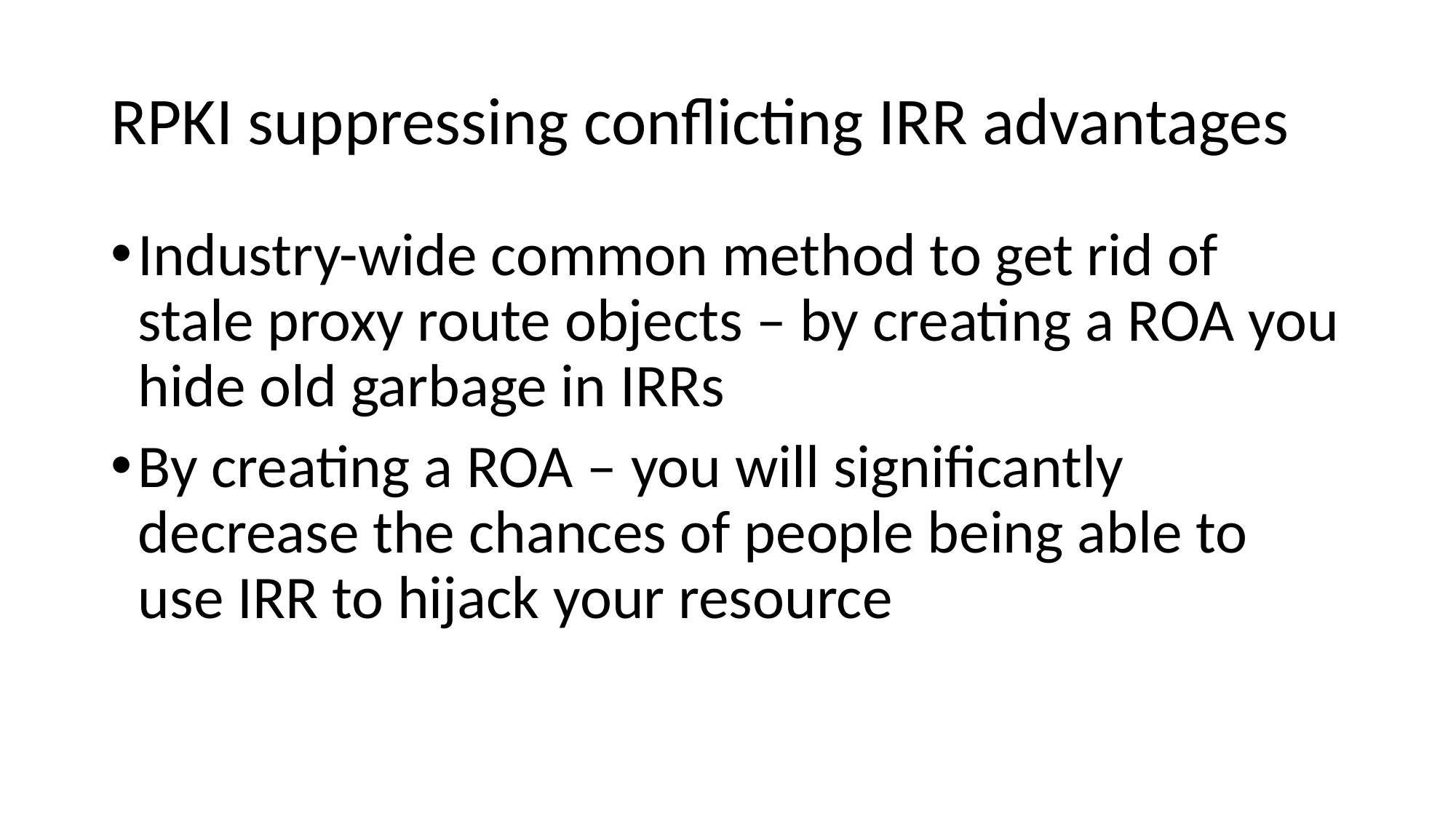

# RPKI suppressing conflicting IRR advantages
Industry-wide common method to get rid of stale proxy route objects – by creating a ROA you hide old garbage in IRRs
By creating a ROA – you will significantly decrease the chances of people being able to use IRR to hijack your resource